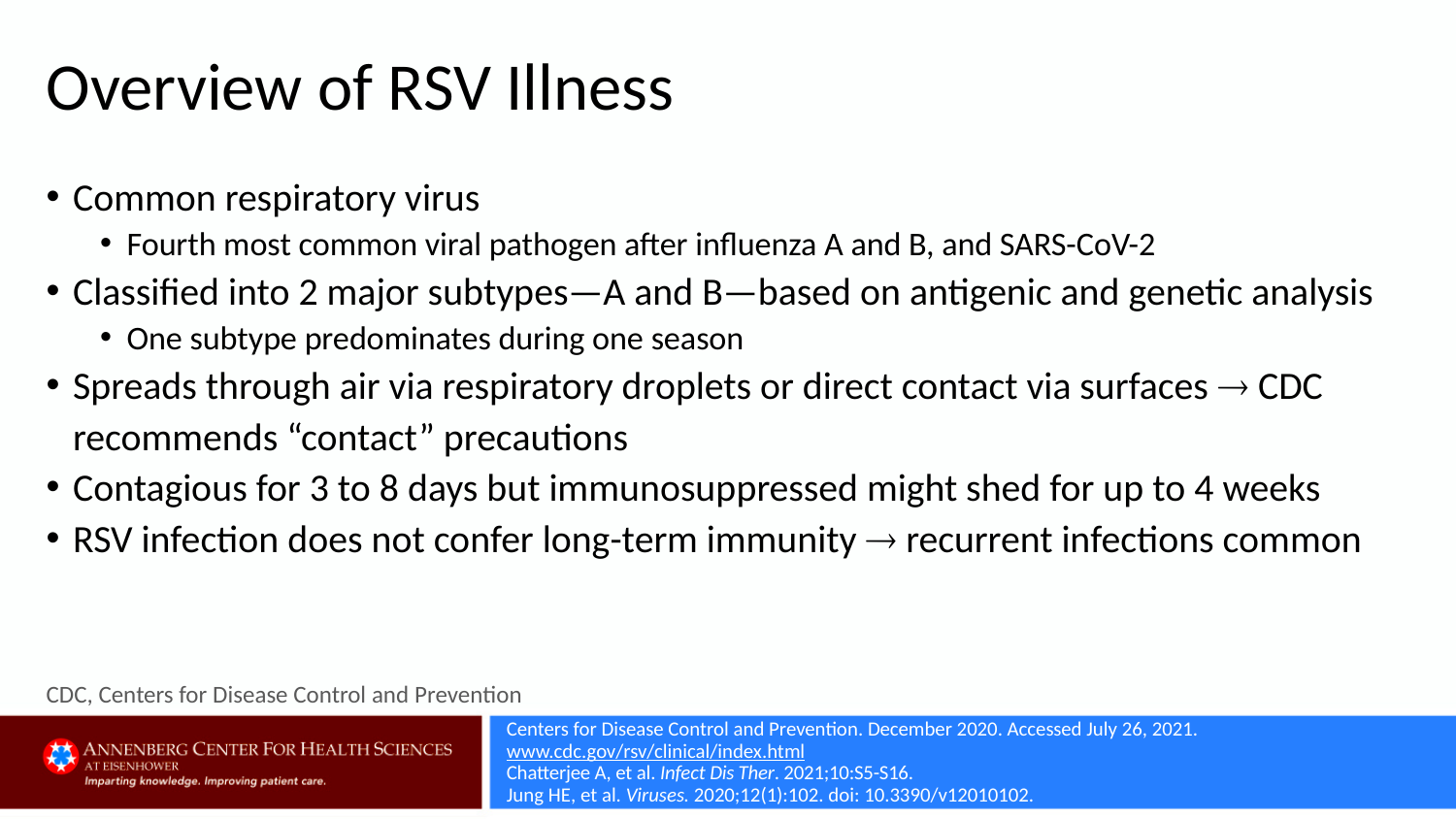

# Overview of RSV Illness
Common respiratory virus
Fourth most common viral pathogen after influenza A and B, and SARS-CoV-2
Classified into 2 major subtypes—A and B—based on antigenic and genetic analysis
One subtype predominates during one season
Spreads through air via respiratory droplets or direct contact via surfaces → CDC recommends “contact” precautions
Contagious for 3 to 8 days but immunosuppressed might shed for up to 4 weeks
RSV infection does not confer long-term immunity → recurrent infections common
CDC, Centers for Disease Control and Prevention
Centers for Disease Control and Prevention. December 2020. Accessed July 26, 2021. www.cdc.gov/rsv/clinical/index.html
Chatterjee A, et al. Infect Dis Ther. 2021;10:S5-S16.
Jung HE, et al. Viruses. 2020;12(1):102. doi: 10.3390/v12010102.